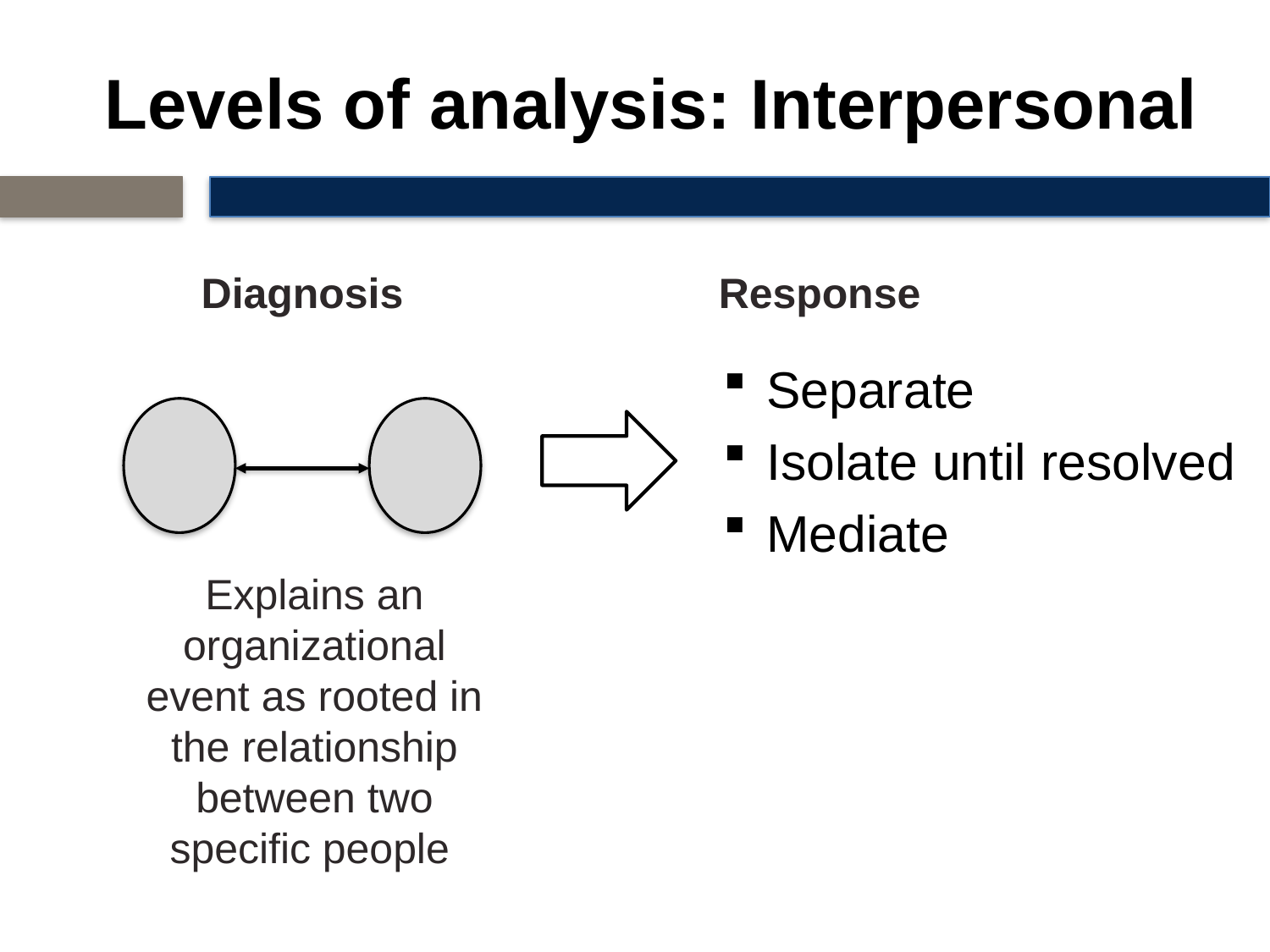

# Levels of analysis: Interpersonal
Diagnosis
Response
Separate
Isolate until resolved
Mediate

Explains an organizational event as rooted in the relationship between two specific people